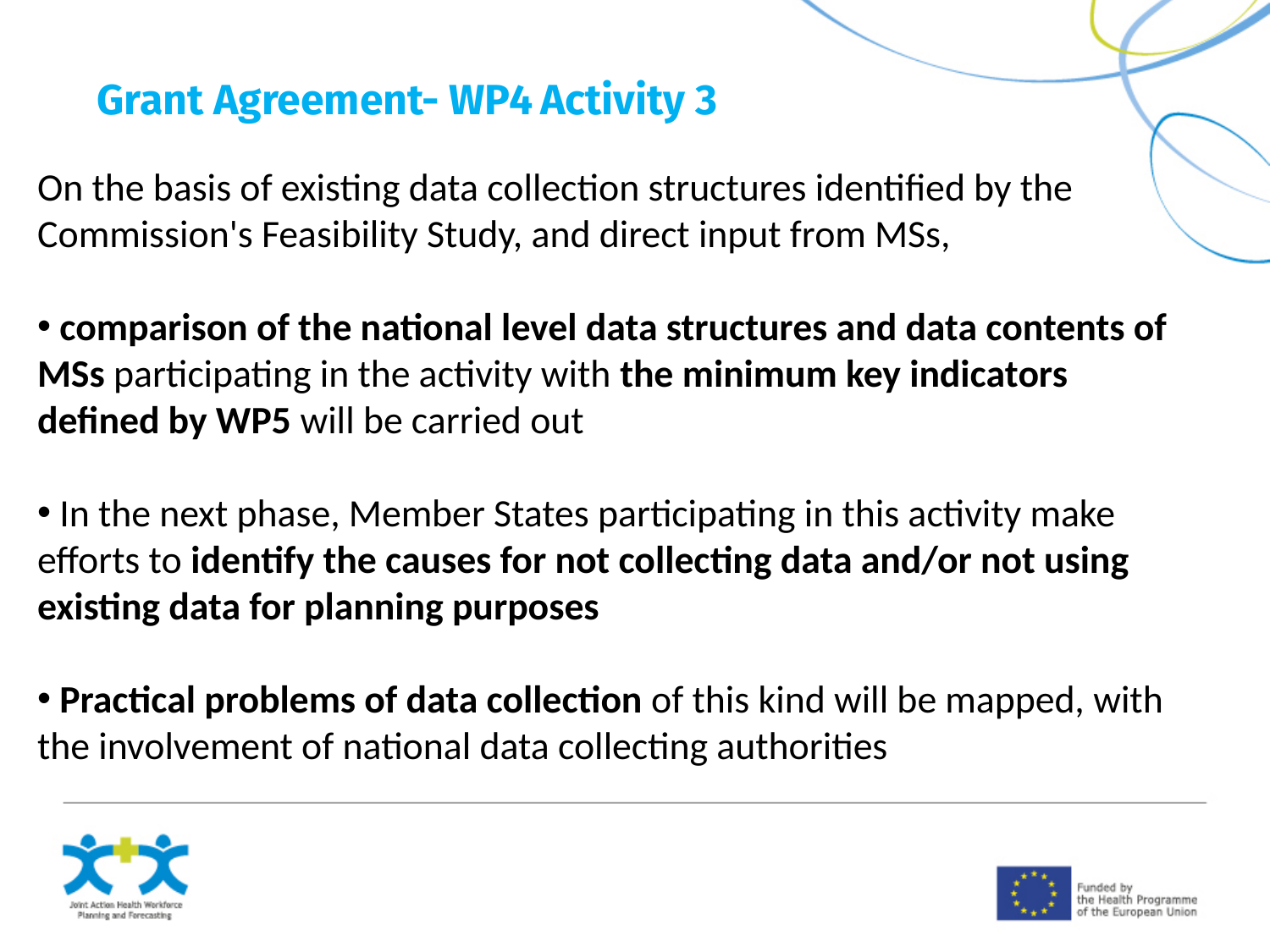

Grant Agreement- WP4 Activity 3
On the basis of existing data collection structures identified by the Commission's Feasibility Study, and direct input from MSs,

 comparison of the national level data structures and data contents of MSs participating in the activity with the minimum key indicators defined by WP5 will be carried out

 In the next phase, Member States participating in this activity make efforts to identify the causes for not collecting data and/or not using existing data for planning purposes

 Practical problems of data collection of this kind will be mapped, with the involvement of national data collecting authorities